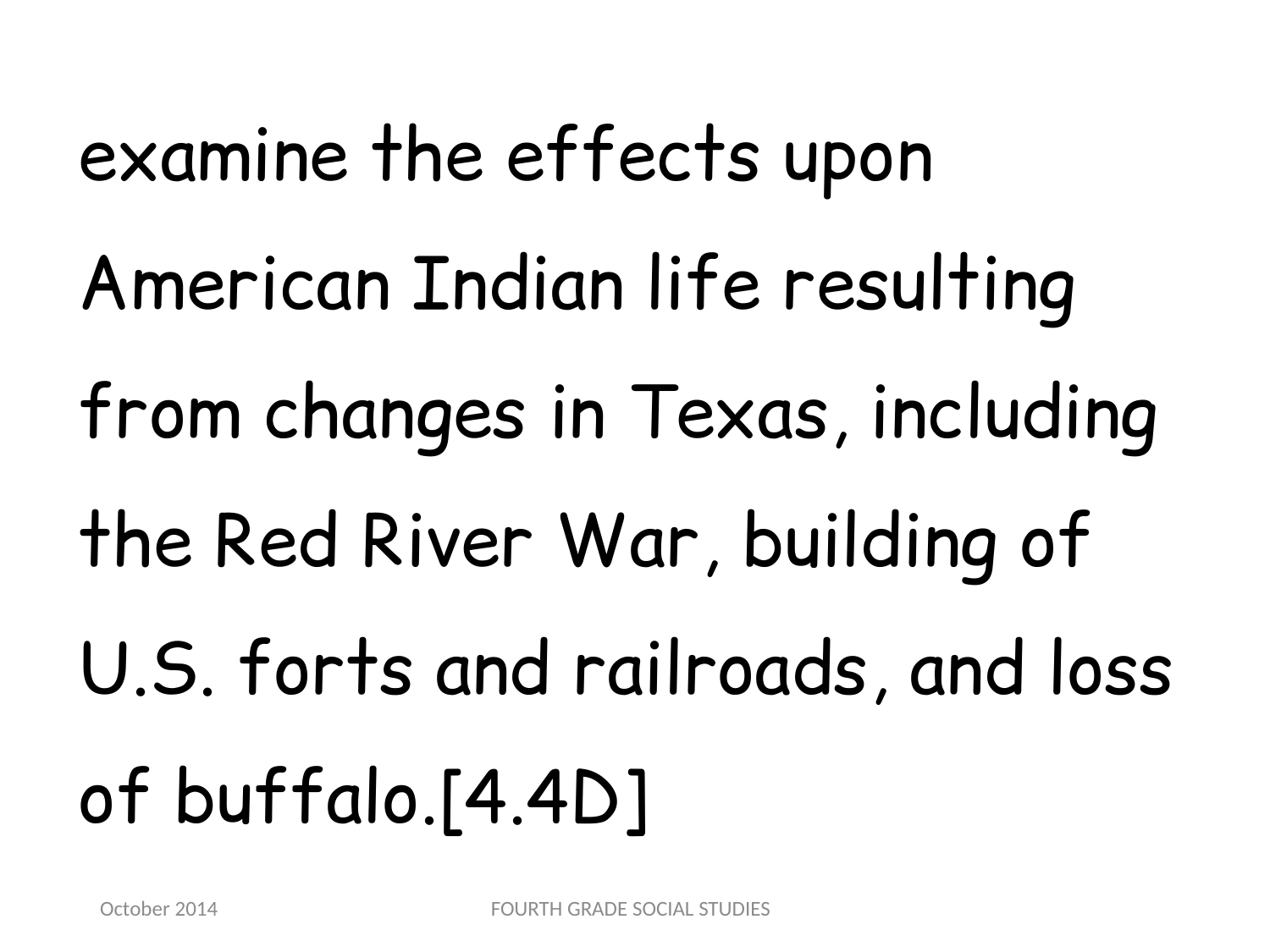

examine the effects upon American Indian life resulting from changes in Texas, including the Red River War, building of U.S. forts and railroads, and loss of buffalo.[4.4D]
October 2014
FOURTH GRADE SOCIAL STUDIES